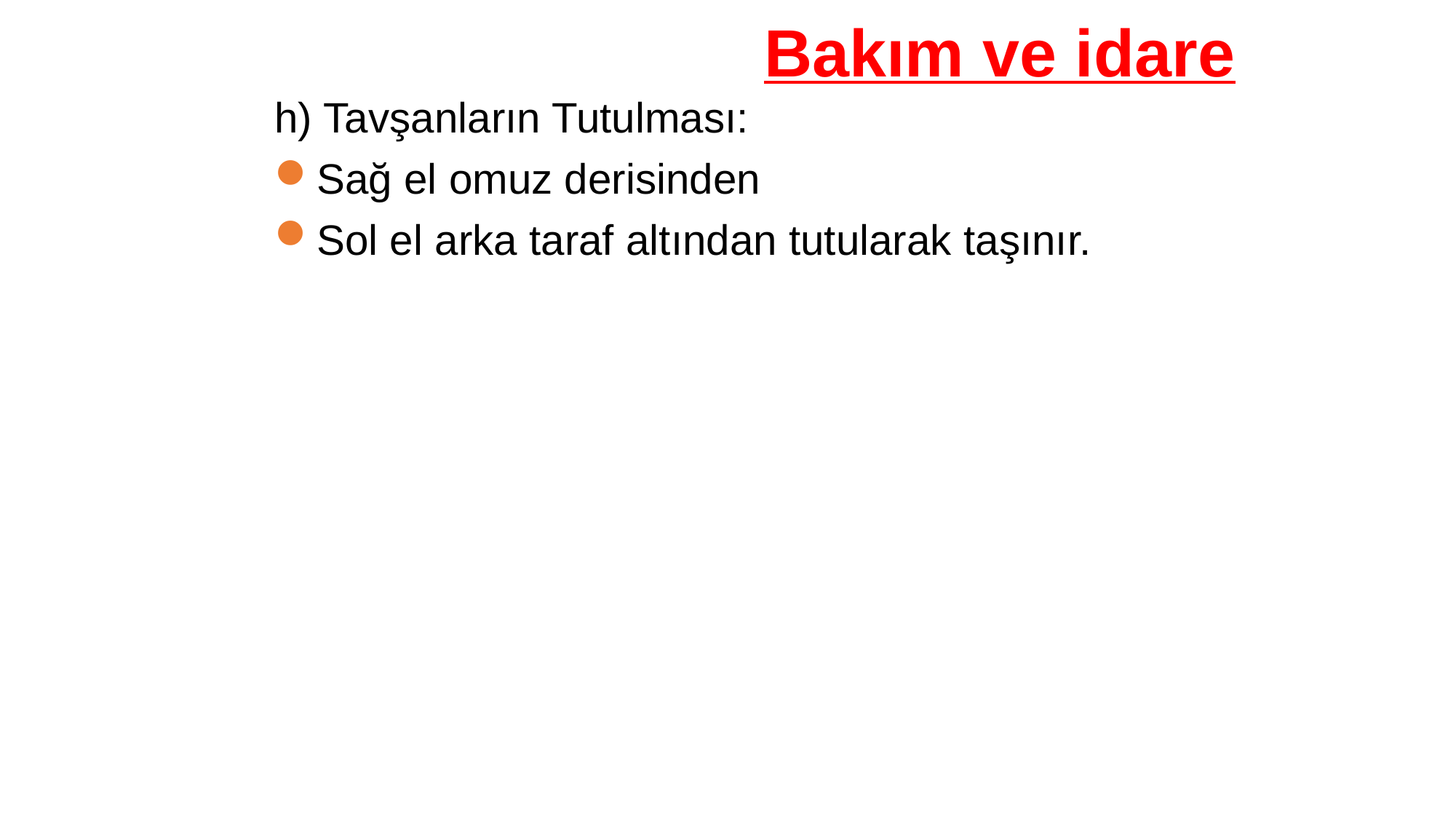

Bakım ve idare
h) Tavşanların Tutulması:
Sağ el omuz derisinden
Sol el arka taraf altından tutularak taşınır.